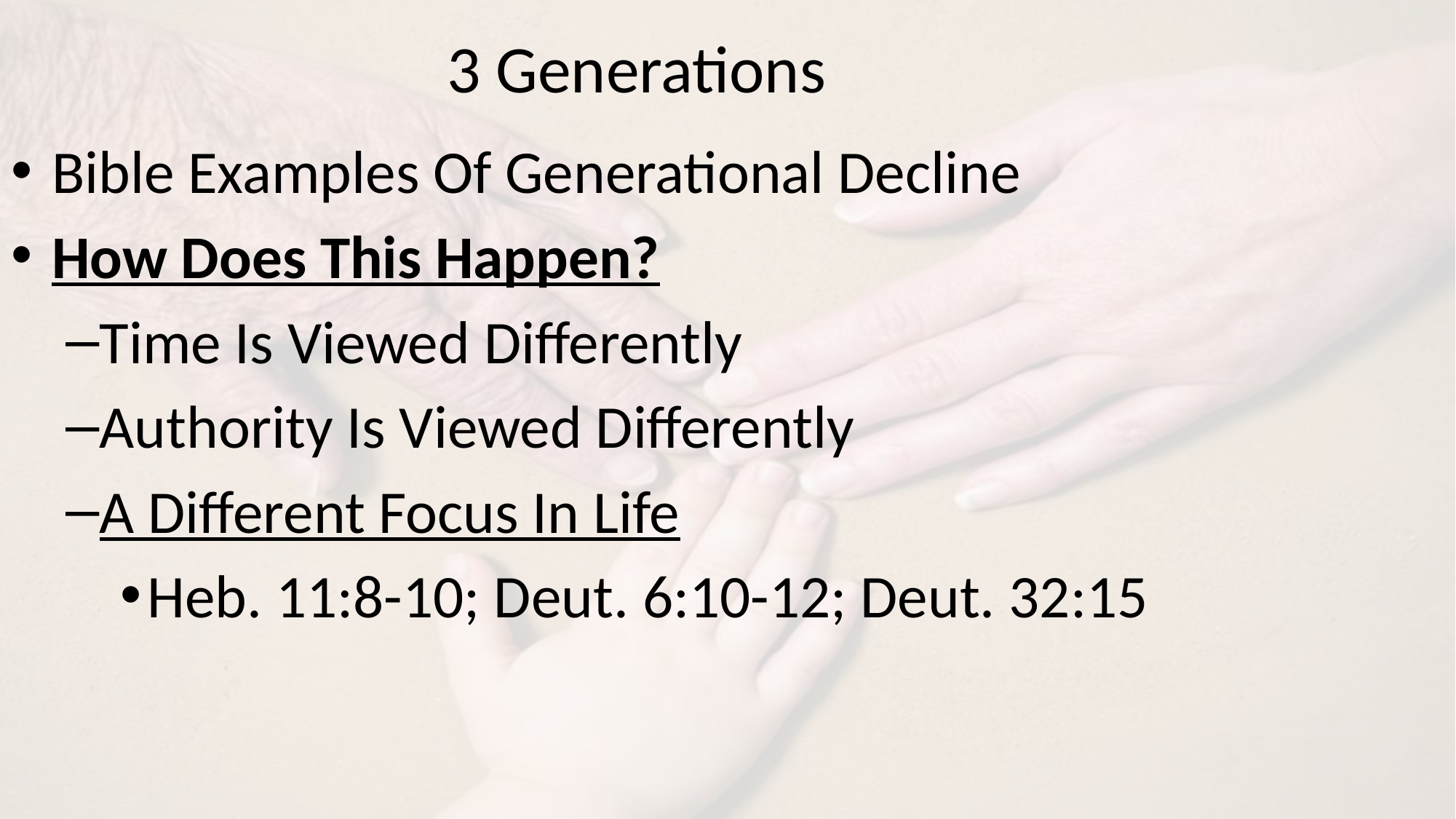

# 3 Generations
Bible Examples Of Generational Decline
How Does This Happen?
Time Is Viewed Differently
Authority Is Viewed Differently
A Different Focus In Life
Heb. 11:8-10; Deut. 6:10-12; Deut. 32:15